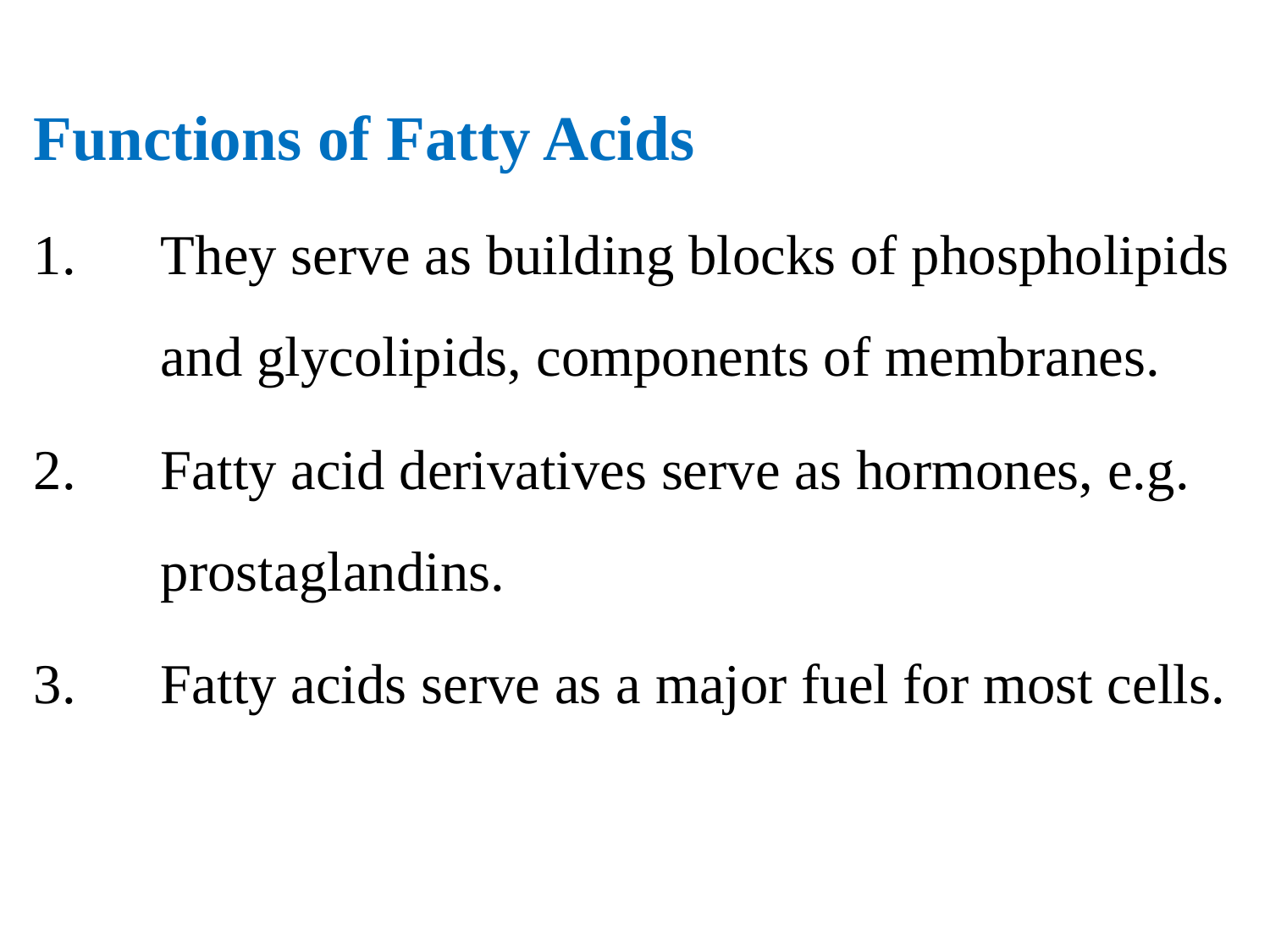

Functions of Fatty Acids
1.	They serve as building blocks of phospholipids 	and glycolipids, components of membranes.
2. 	Fatty acid derivatives serve as hormones, e.g. 	prostaglandins.
3. 	Fatty acids serve as a major fuel for most cells.